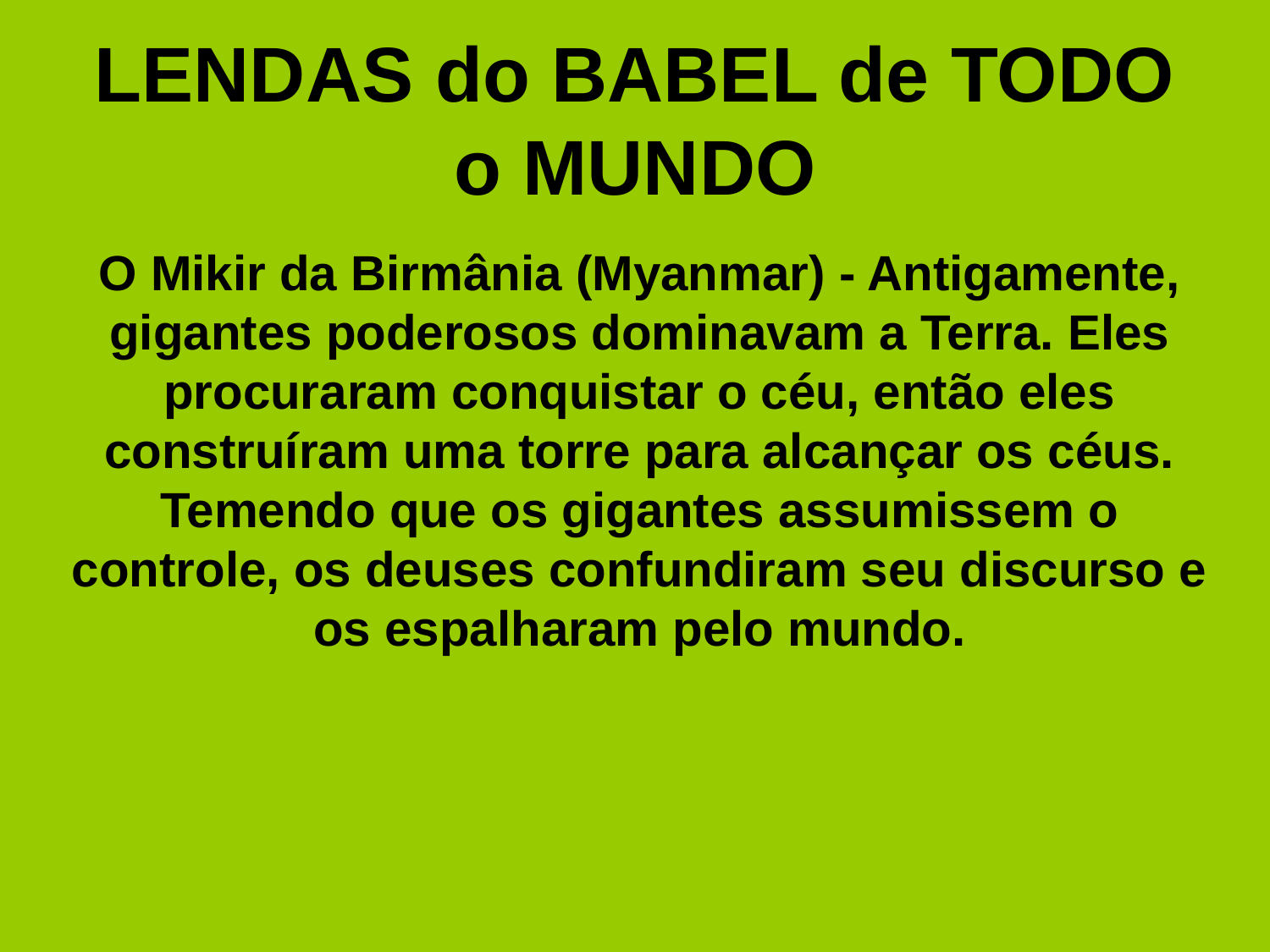

# LENDAS do BABEL de TODO o MUNDO
O Mikir da Birmânia (Myanmar) - Antigamente, gigantes poderosos dominavam a Terra. Eles procuraram conquistar o céu, então eles construíram uma torre para alcançar os céus. Temendo que os gigantes assumissem o controle, os deuses confundiram seu discurso e os espalharam pelo mundo.